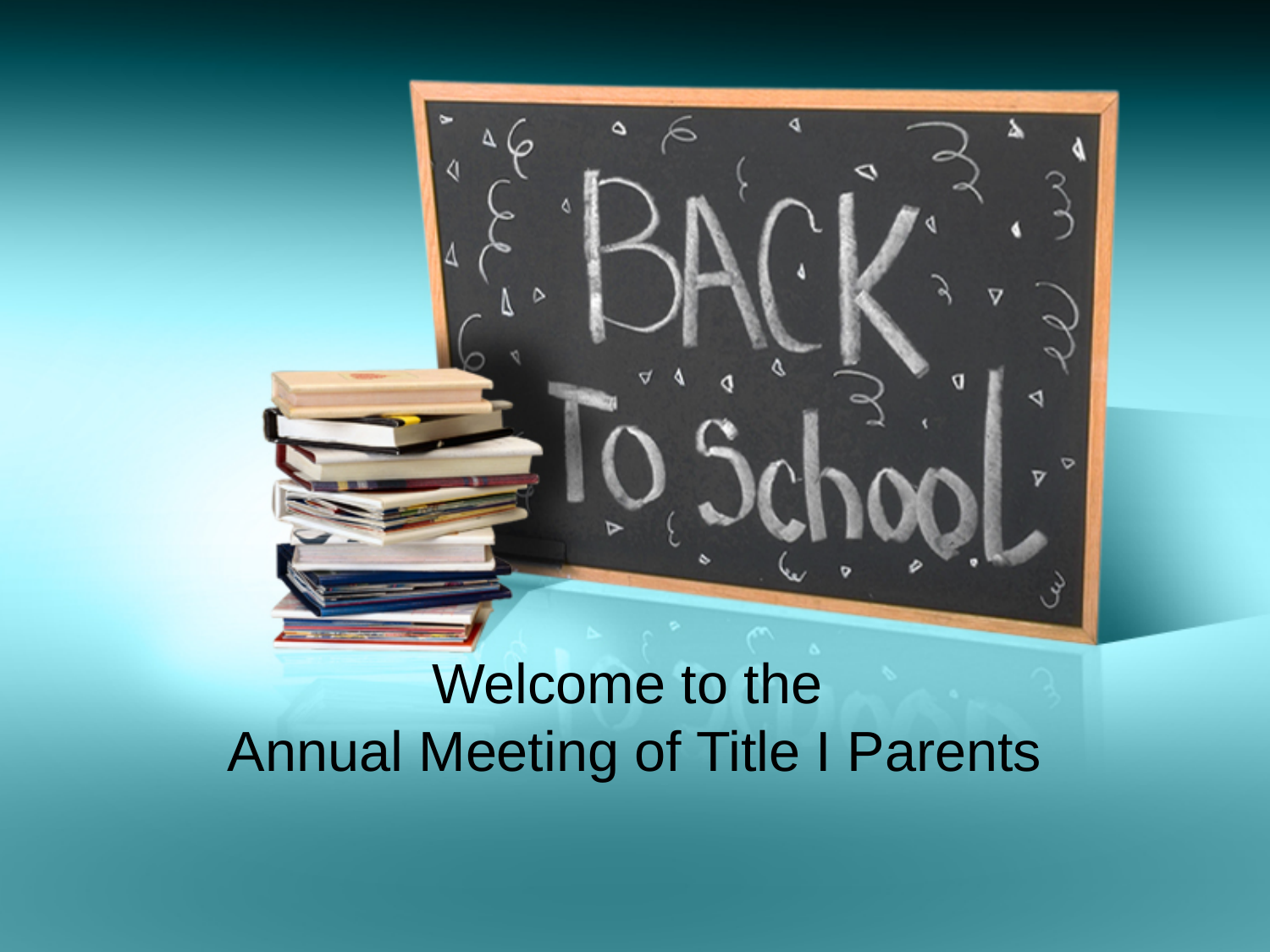

# Welcome to the Annual Meeting of Title I Parents